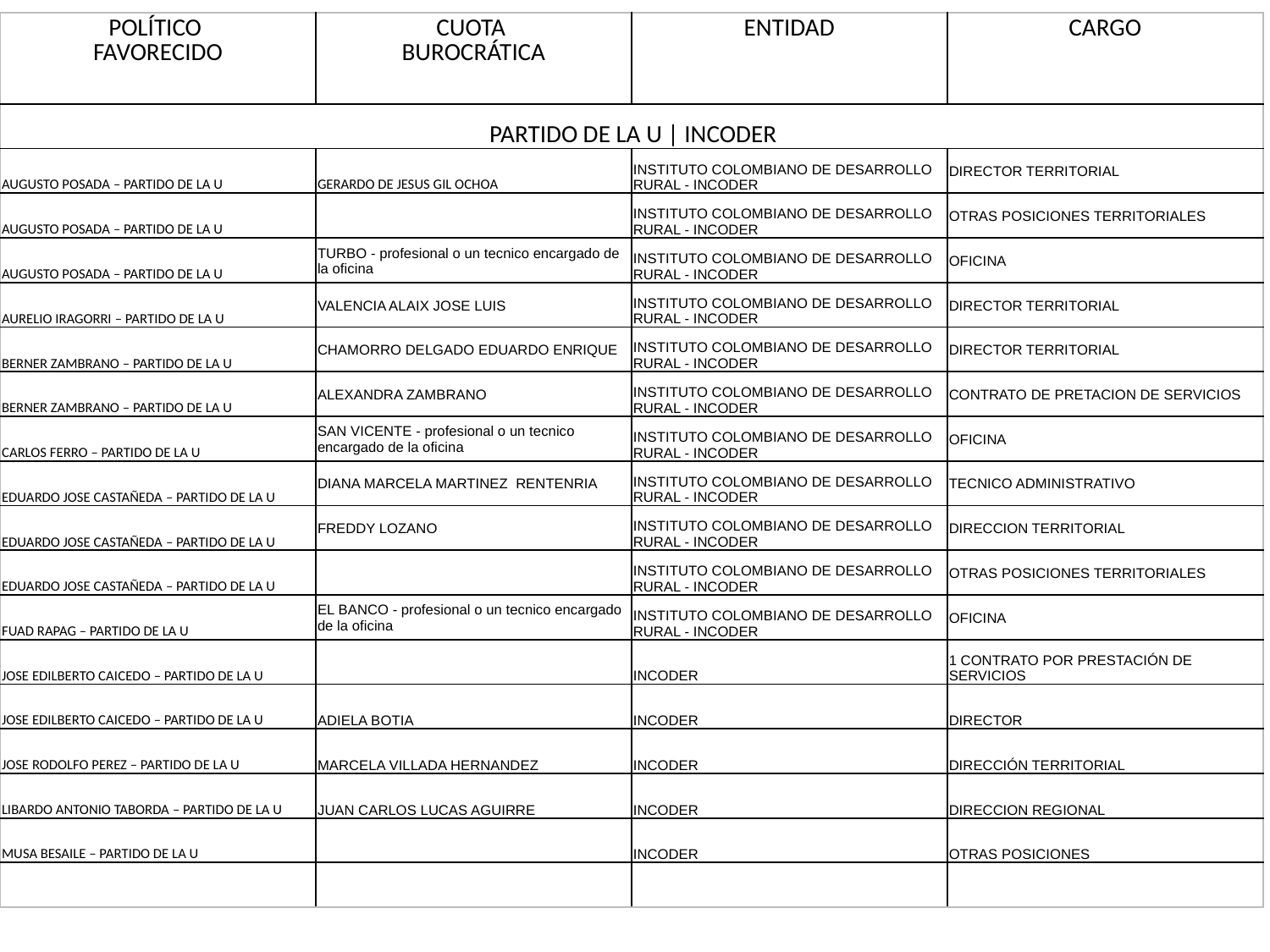

| POLÍTICO FAVORECIDO | CUOTA BUROCRÁTICA | ENTIDAD | CARGO |
| --- | --- | --- | --- |
| PARTIDO DE LA U | INCODER |  |  |  |
| AUGUSTO POSADA – PARTIDO DE LA U | GERARDO DE JESUS GIL OCHOA | INSTITUTO COLOMBIANO DE DESARROLLO RURAL - INCODER | DIRECTOR TERRITORIAL |
| AUGUSTO POSADA – PARTIDO DE LA U |  | INSTITUTO COLOMBIANO DE DESARROLLO RURAL - INCODER | OTRAS POSICIONES TERRITORIALES |
| AUGUSTO POSADA – PARTIDO DE LA U | TURBO - profesional o un tecnico encargado de la oficina | INSTITUTO COLOMBIANO DE DESARROLLO RURAL - INCODER | OFICINA |
| AURELIO IRAGORRI – PARTIDO DE LA U | VALENCIA ALAIX JOSE LUIS | INSTITUTO COLOMBIANO DE DESARROLLO RURAL - INCODER | DIRECTOR TERRITORIAL |
| BERNER ZAMBRANO – PARTIDO DE LA U | CHAMORRO DELGADO EDUARDO ENRIQUE | INSTITUTO COLOMBIANO DE DESARROLLO RURAL - INCODER | DIRECTOR TERRITORIAL |
| BERNER ZAMBRANO – PARTIDO DE LA U | ALEXANDRA ZAMBRANO | INSTITUTO COLOMBIANO DE DESARROLLO RURAL - INCODER | CONTRATO DE PRETACION DE SERVICIOS |
| CARLOS FERRO – PARTIDO DE LA U | SAN VICENTE - profesional o un tecnico encargado de la oficina | INSTITUTO COLOMBIANO DE DESARROLLO RURAL - INCODER | OFICINA |
| EDUARDO JOSE CASTAÑEDA – PARTIDO DE LA U | DIANA MARCELA MARTINEZ RENTENRIA | INSTITUTO COLOMBIANO DE DESARROLLO RURAL - INCODER | TECNICO ADMINISTRATIVO |
| EDUARDO JOSE CASTAÑEDA – PARTIDO DE LA U | FREDDY LOZANO | INSTITUTO COLOMBIANO DE DESARROLLO RURAL - INCODER | DIRECCION TERRITORIAL |
| EDUARDO JOSE CASTAÑEDA – PARTIDO DE LA U |  | INSTITUTO COLOMBIANO DE DESARROLLO RURAL - INCODER | OTRAS POSICIONES TERRITORIALES |
| FUAD RAPAG – PARTIDO DE LA U | EL BANCO - profesional o un tecnico encargado de la oficina | INSTITUTO COLOMBIANO DE DESARROLLO RURAL - INCODER | OFICINA |
| JOSE EDILBERTO CAICEDO – PARTIDO DE LA U |  | INCODER | 1 CONTRATO POR PRESTACIÓN DE SERVICIOS |
| JOSE EDILBERTO CAICEDO – PARTIDO DE LA U | ADIELA BOTIA | INCODER | DIRECTOR |
| JOSE RODOLFO PEREZ – PARTIDO DE LA U | MARCELA VILLADA HERNANDEZ | INCODER | DIRECCIÓN TERRITORIAL |
| LIBARDO ANTONIO TABORDA – PARTIDO DE LA U | JUAN CARLOS LUCAS AGUIRRE | INCODER | DIRECCION REGIONAL |
| MUSA BESAILE – PARTIDO DE LA U |  | INCODER | OTRAS POSICIONES |
|  |  |  |  |